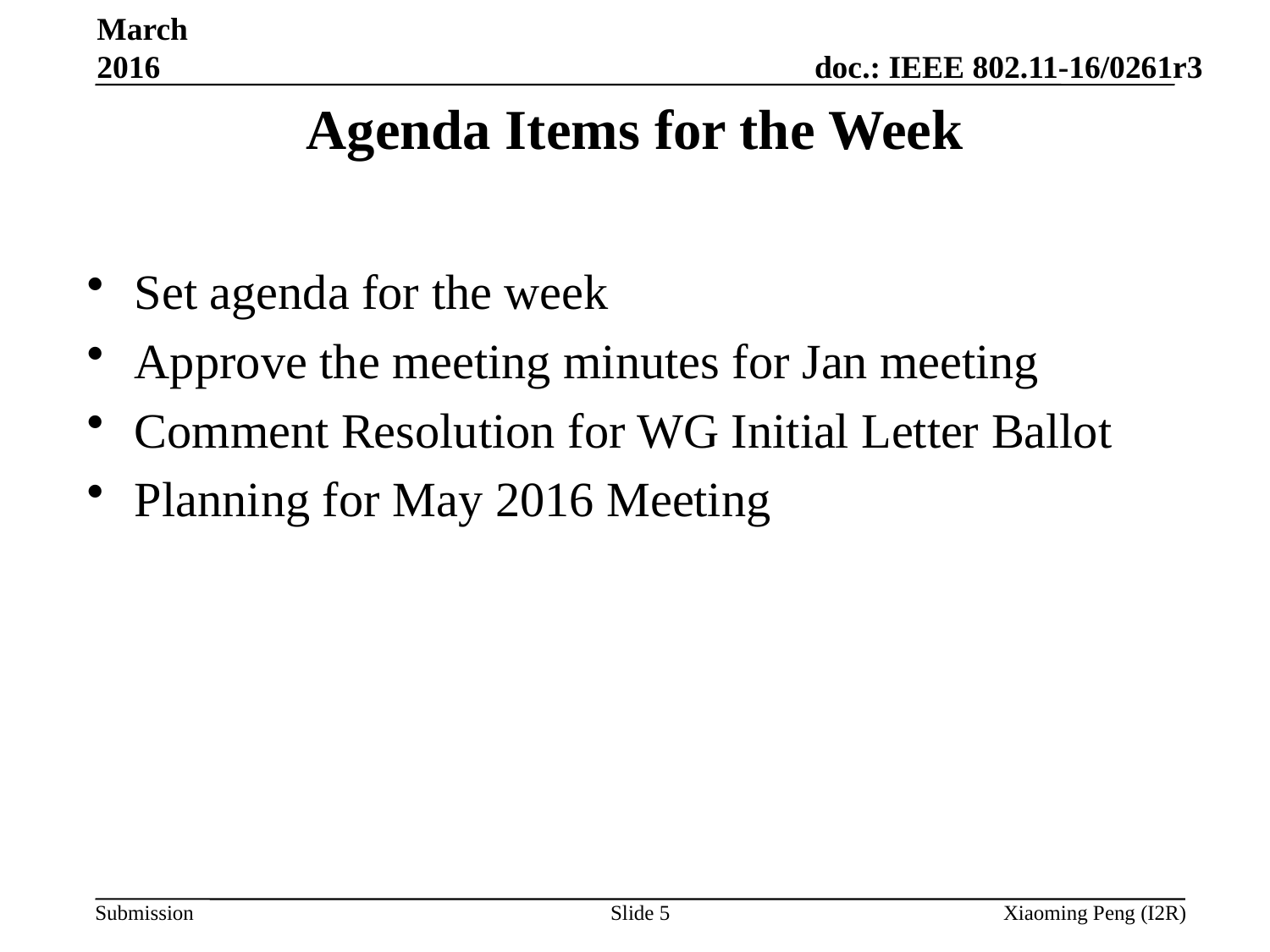

March 2016
# Agenda Items for the Week
Set agenda for the week
Approve the meeting minutes for Jan meeting
Comment Resolution for WG Initial Letter Ballot
Planning for May 2016 Meeting

Slide 5
Xiaoming Peng (I2R)